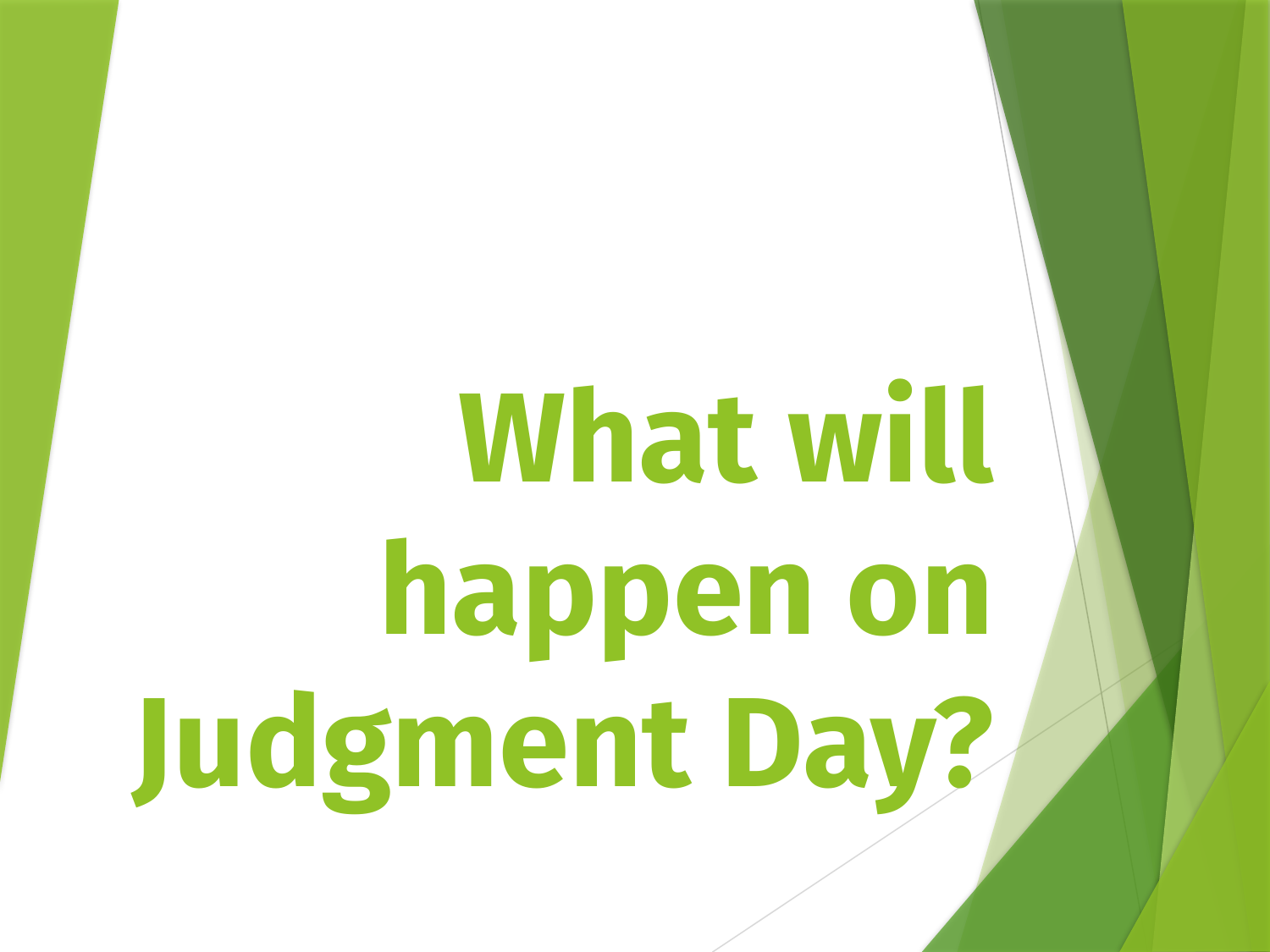

# What will happen on Judgment Day?